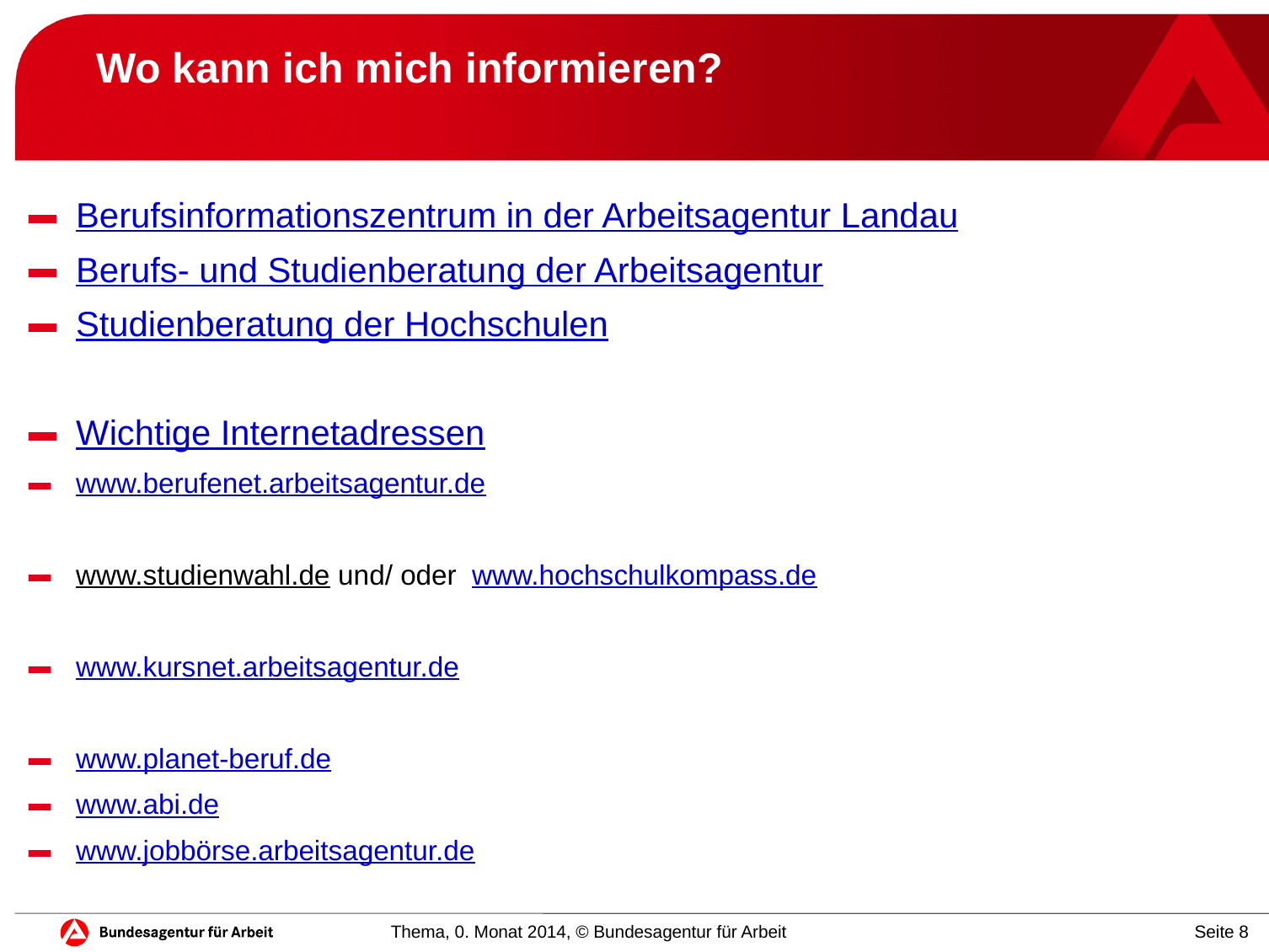

# Wo kann ich mich informieren?
Berufsinformationszentrum in der Arbeitsagentur Landau
Berufs- und Studienberatung der Arbeitsagentur
Studienberatung der Hochschulen

Wichtige Internetadressen
www.berufenet.arbeitsagentur.de

www.studienwahl.de und/ oder  www.hochschulkompass.de

www.kursnet.arbeitsagentur.de

www.planet-beruf.de
www.abi.de
www.jobbörse.arbeitsagentur.de

Thema, 0. Monat 2014, © Bundesagentur für Arbeit